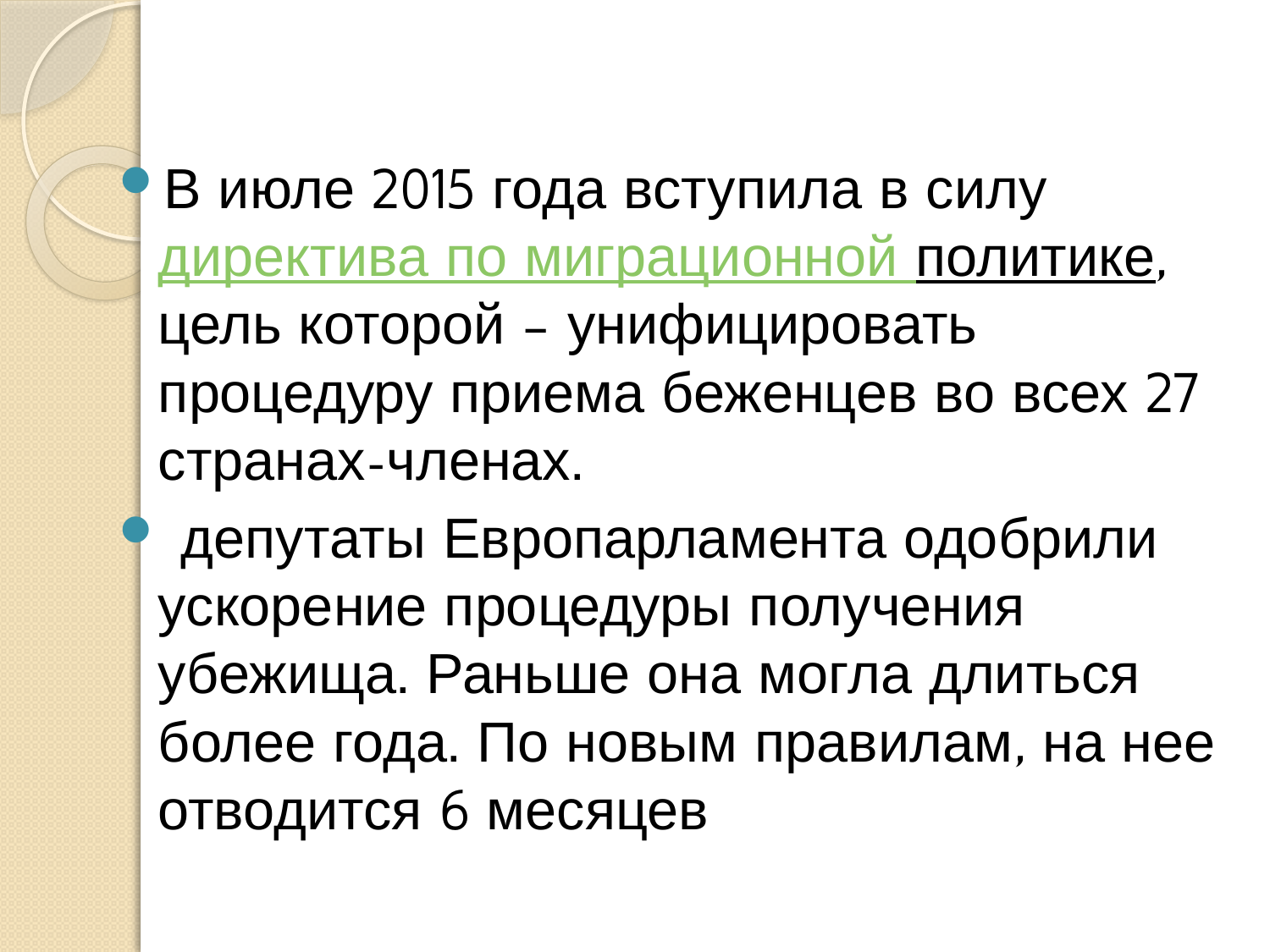

#
В июле 2015 года вступила в силу директива по миграционной политике, цель которой – унифицировать процедуру приема беженцев во всех 27 странах-членах.
 депутаты Европарламента одобрили ускорение процедуры получения убежища. Раньше она могла длиться более года. По новым правилам, на нее отводится 6 месяцев